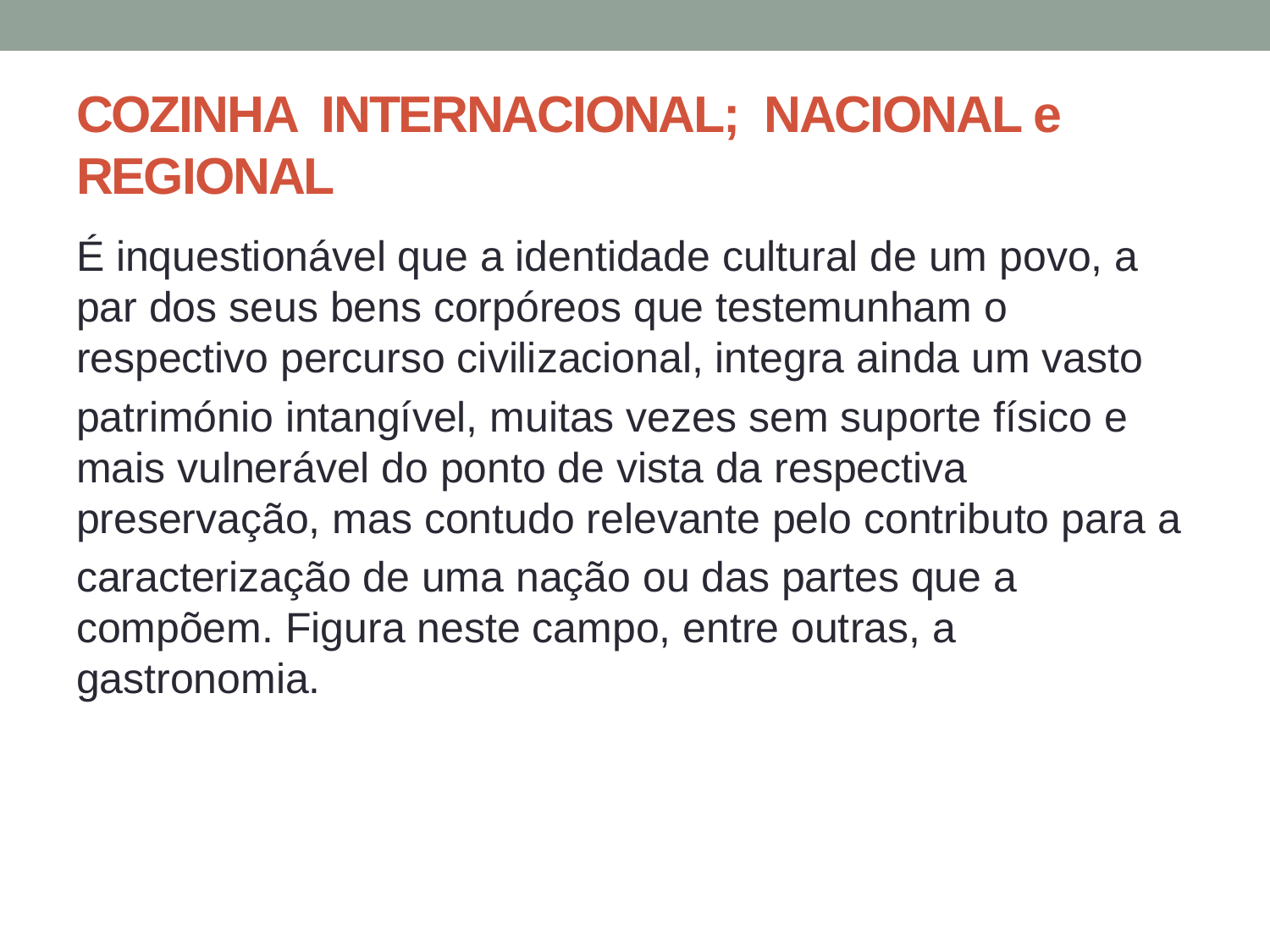

# COZINHA  INTERNACIONAL;  NACIONAL e REGIONAL
É inquestionável que a identidade cultural de um povo, a par dos seus bens corpóreos que testemunham o respectivo percurso civilizacional, integra ainda um vasto
património intangível, muitas vezes sem suporte físico e mais vulnerável do ponto de vista da respectiva preservação, mas contudo relevante pelo contributo para a
caracterização de uma nação ou das partes que a compõem. Figura neste campo, entre outras, a gastronomia.